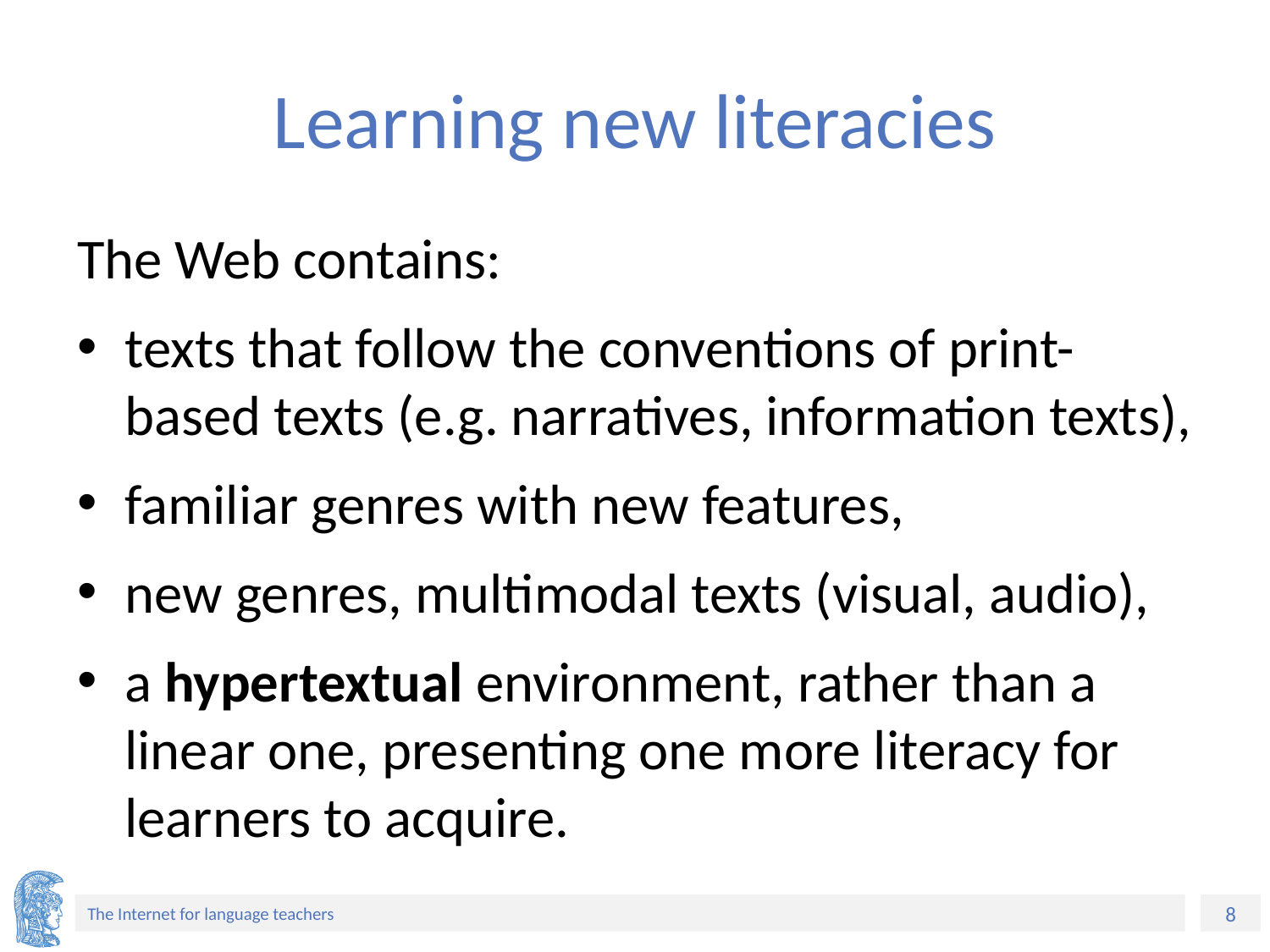

# Learning new literacies
The Web contains:
texts that follow the conventions of print-based texts (e.g. narratives, information texts),
familiar genres with new features,
new genres, multimodal texts (visual, audio),
a hypertextual environment, rather than a linear one, presenting one more literacy for learners to acquire.